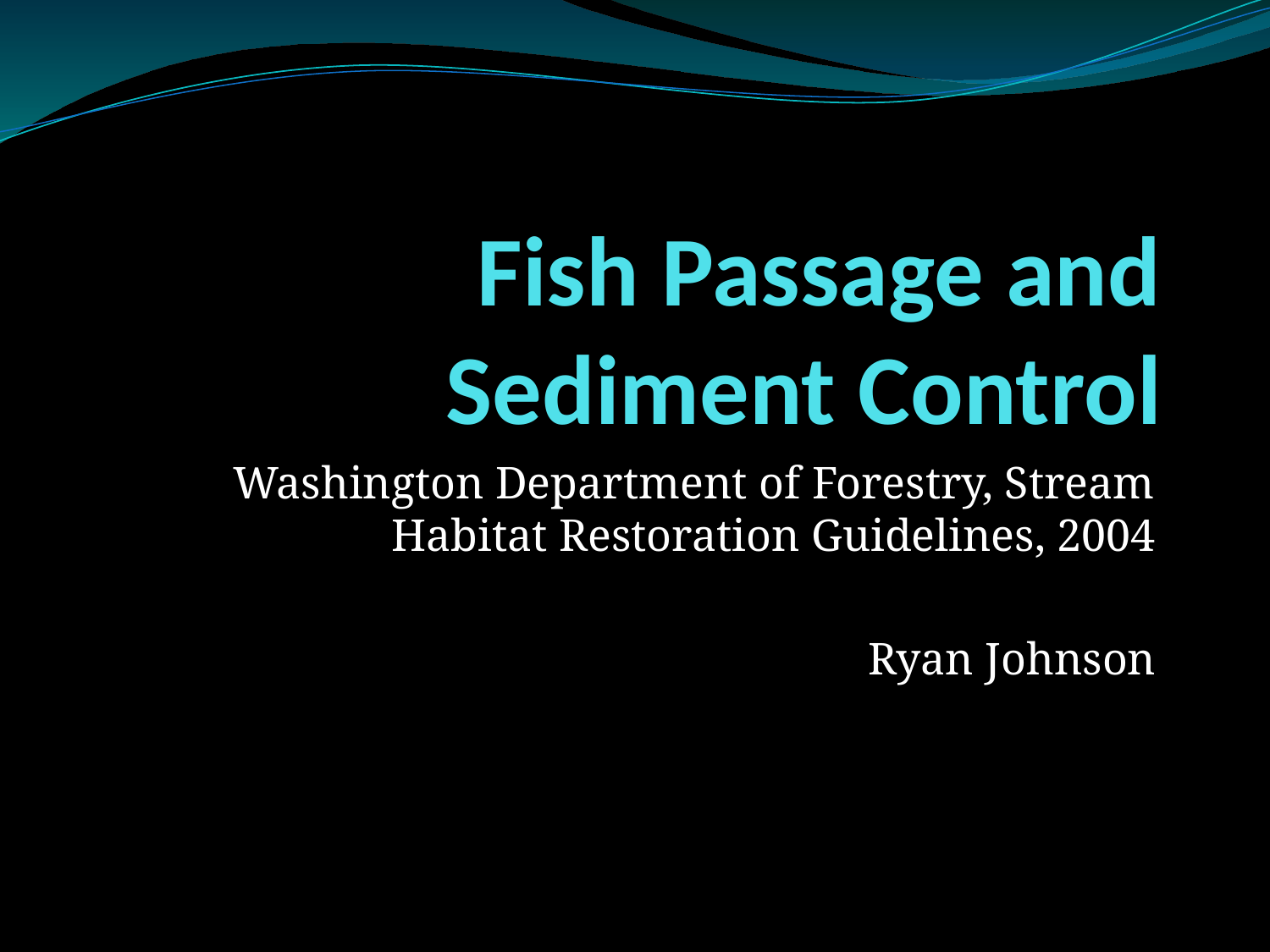

# Fish Passage and Sediment Control
Washington Department of Forestry, Stream Habitat Restoration Guidelines, 2004

Ryan Johnson